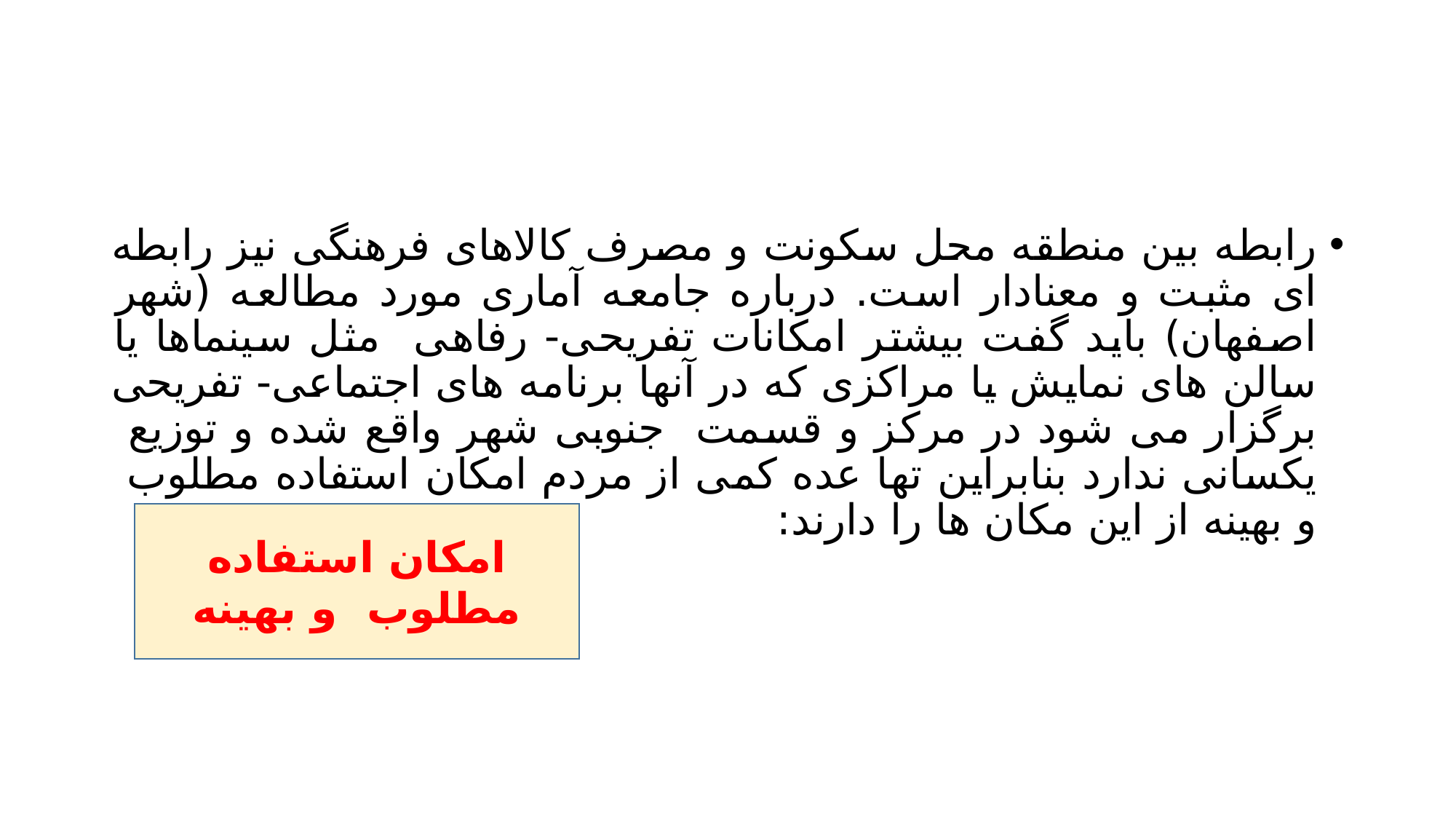

#
رابطه بین منطقه محل سکونت و مصرف کالاهای فرهنگی نیز رابطه ای مثبت و معنادار است. درباره جامعه آماری مورد مطالعه (شهر اصفهان) باید گفت بیشتر امکانات تفریحی- رفاهی  مثل سینماها یا سالن های نمایش یا مراکزی که در آنها برنامه های اجتماعی- تفریحی برگزار می شود در مرکز و قسمت  جنوبی شهر واقع شده و توزیع  یکسانی ندارد بنابراین تها عده کمی از مردم امکان استفاده مطلوب  و بهینه از این مکان ها را دارند:
امکان استفاده مطلوب  و بهینه